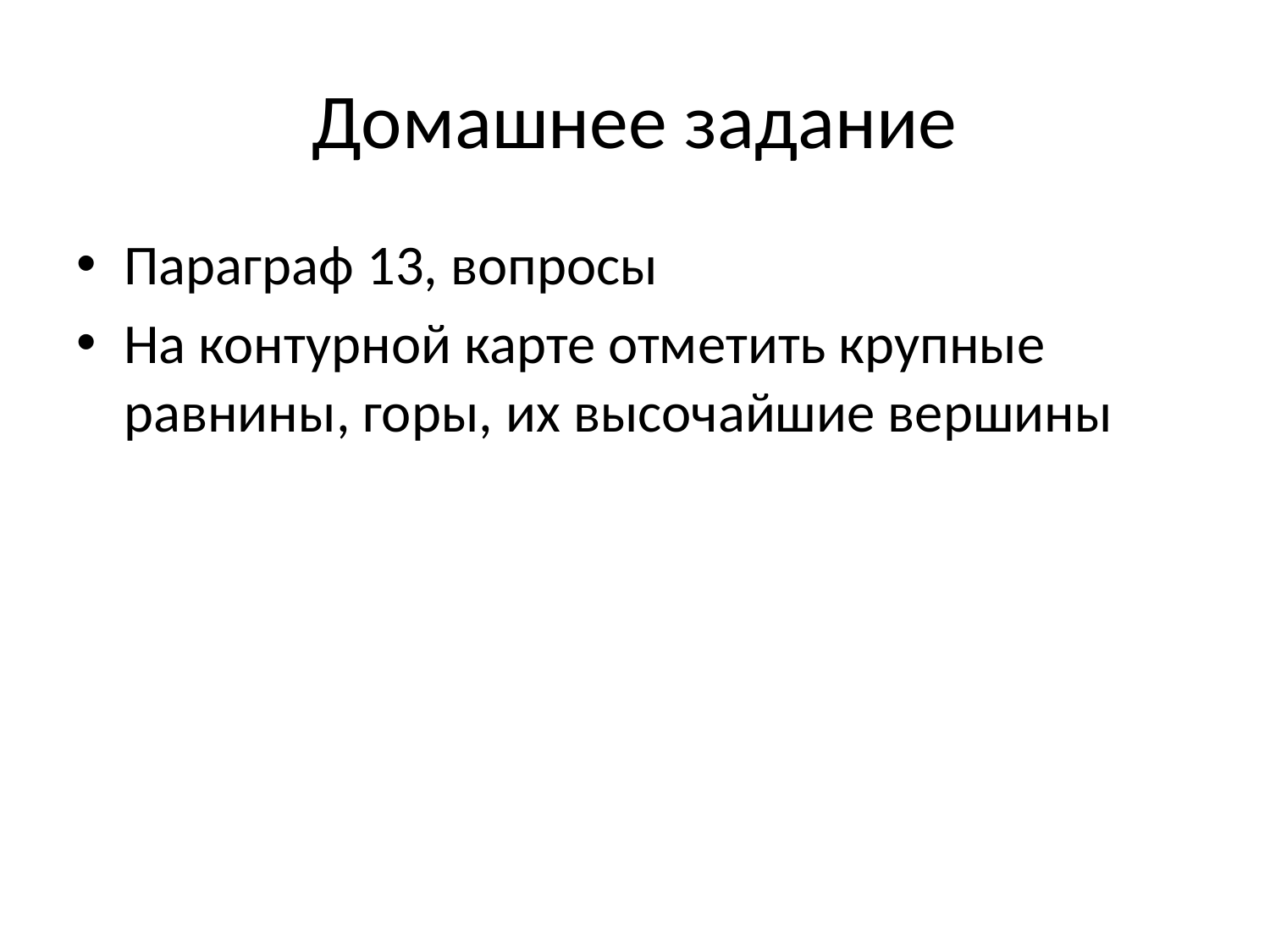

# Домашнее задание
Параграф 13, вопросы
На контурной карте отметить крупные равнины, горы, их высочайшие вершины